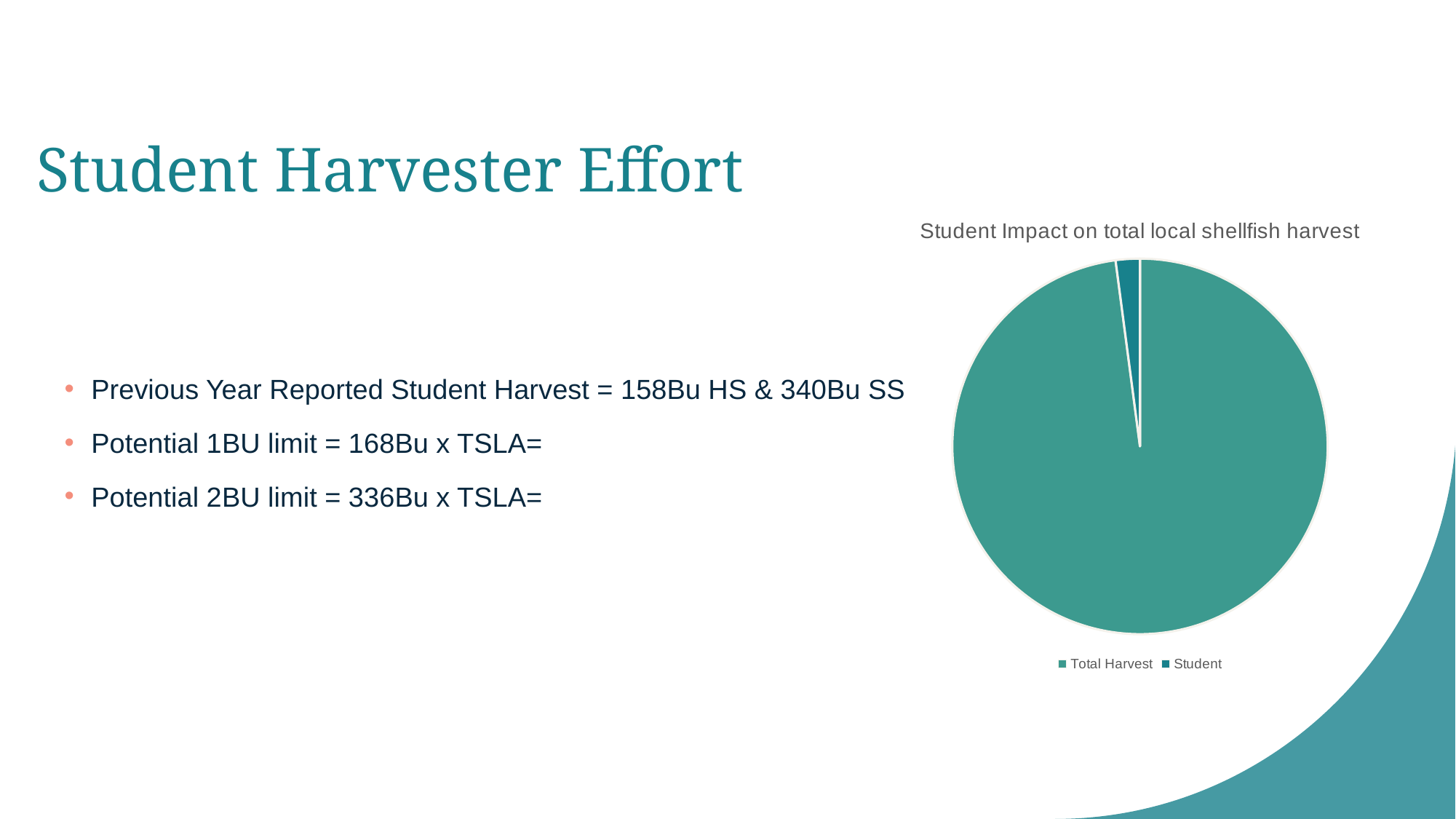

# Student Harvester Effort

### Chart: Student Impact on total local shellfish harvest

| Category |  |
|---|---|
| Total Harvest | 1182816.0 |
| Student | 25171.0 |
Previous Year Reported Student Harvest = 158Bu HS & 340Bu SS
Potential 1BU limit = 168Bu x TSLA=
Potential 2BU limit = 336Bu x TSLA=